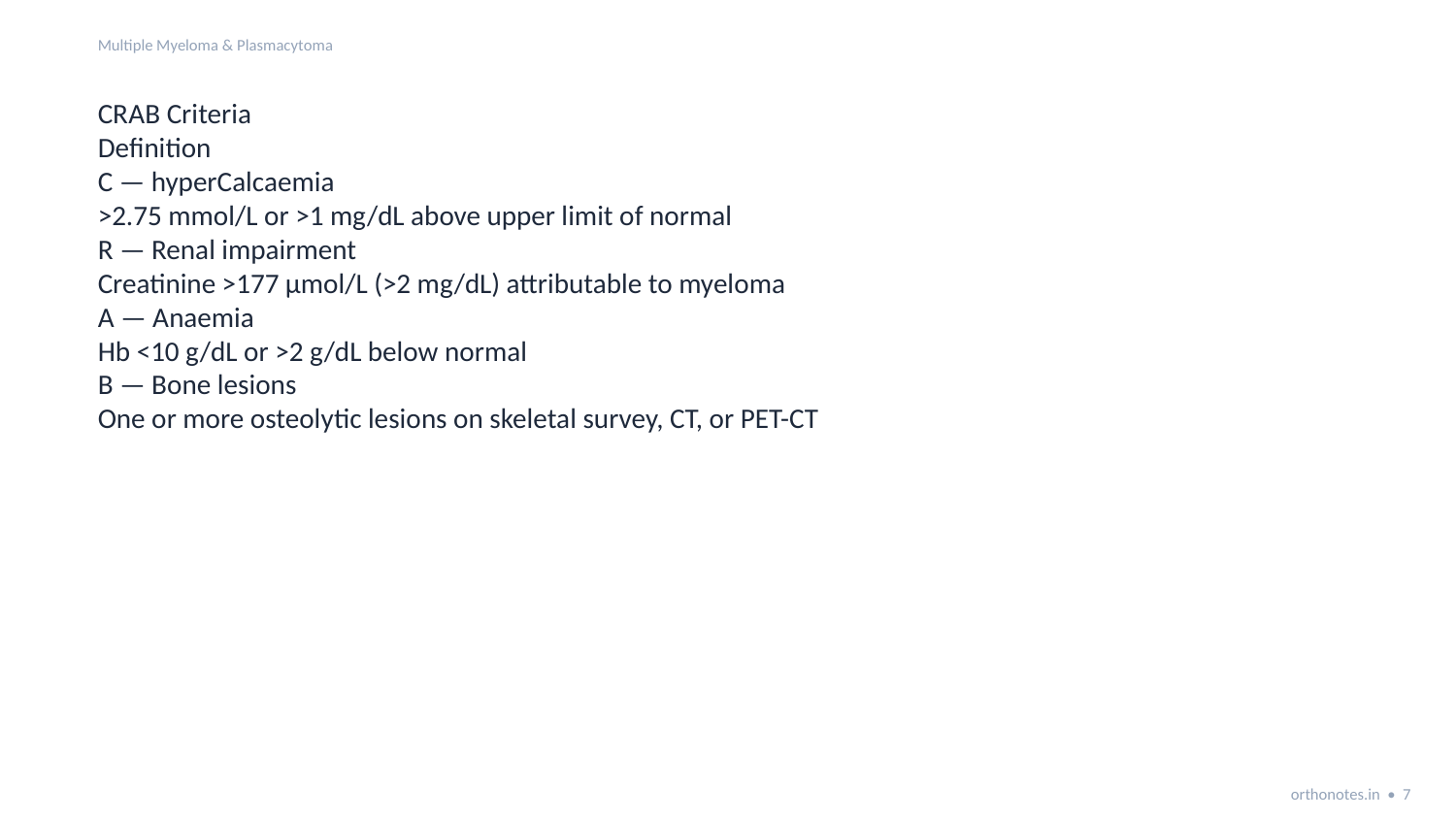

Multiple Myeloma & Plasmacytoma
CRAB Criteria
Definition
C — hyperCalcaemia
>2.75 mmol/L or >1 mg/dL above upper limit of normal
R — Renal impairment
Creatinine >177 μmol/L (>2 mg/dL) attributable to myeloma
A — Anaemia
Hb <10 g/dL or >2 g/dL below normal
B — Bone lesions
One or more osteolytic lesions on skeletal survey, CT, or PET-CT
orthonotes.in  •  7